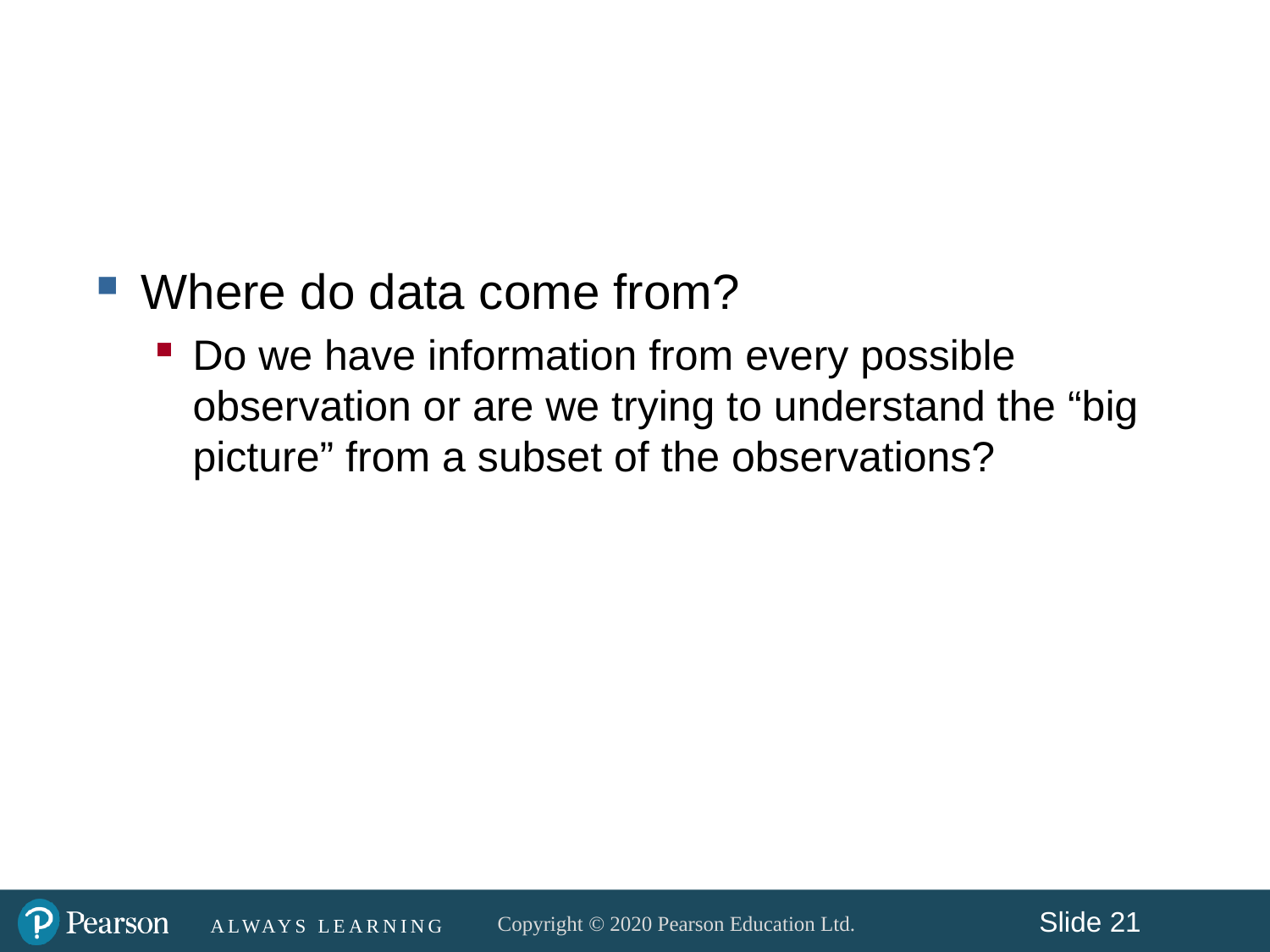

#
Where do data come from?
Do we have information from every possible observation or are we trying to understand the “big picture” from a subset of the observations?